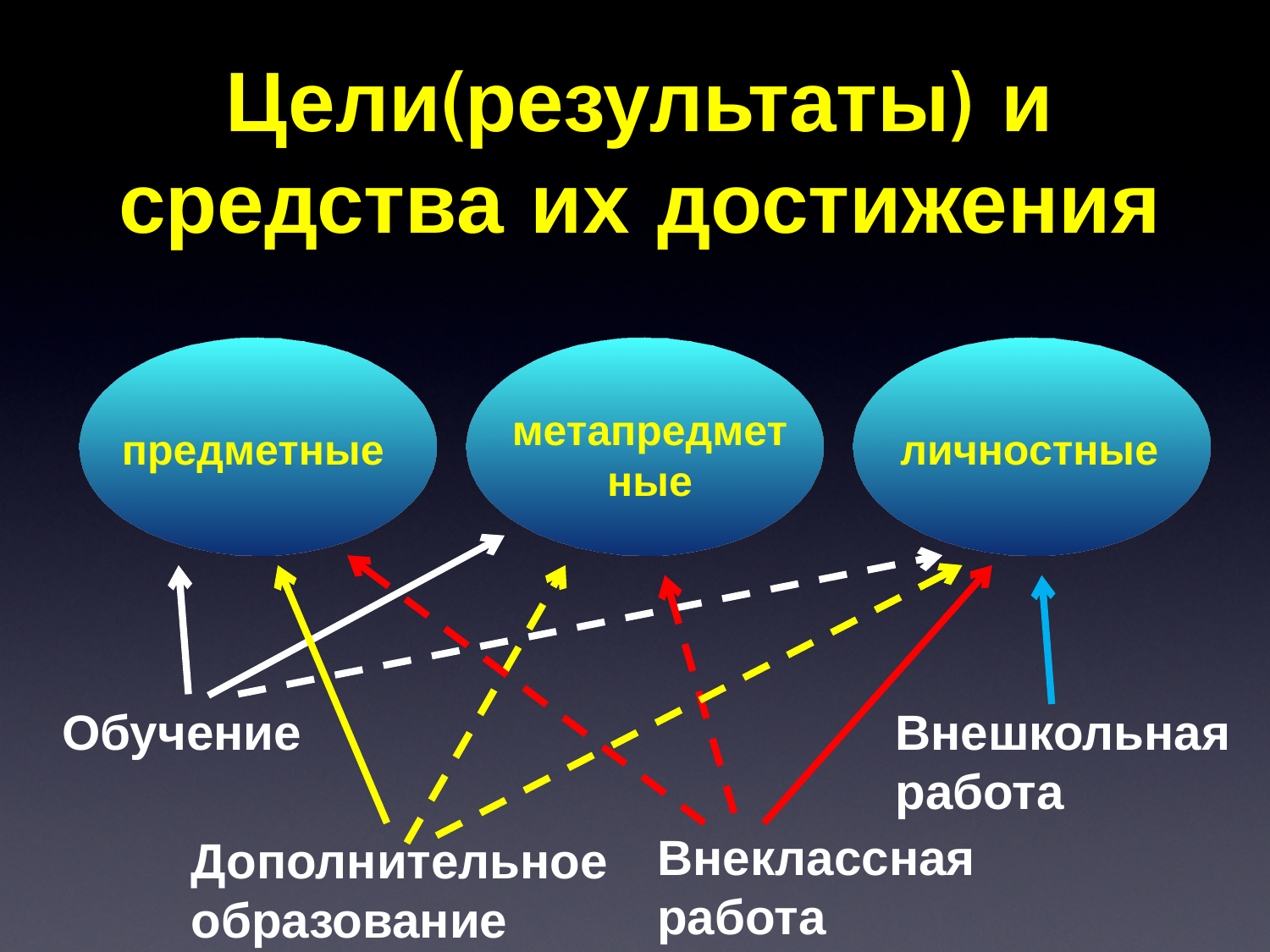

# Цели(результаты) и средства их достижения

метапредметные
предметные
личностные
Обучение
Внешкольная работа
Внеклассная работа
Дополнительное образование